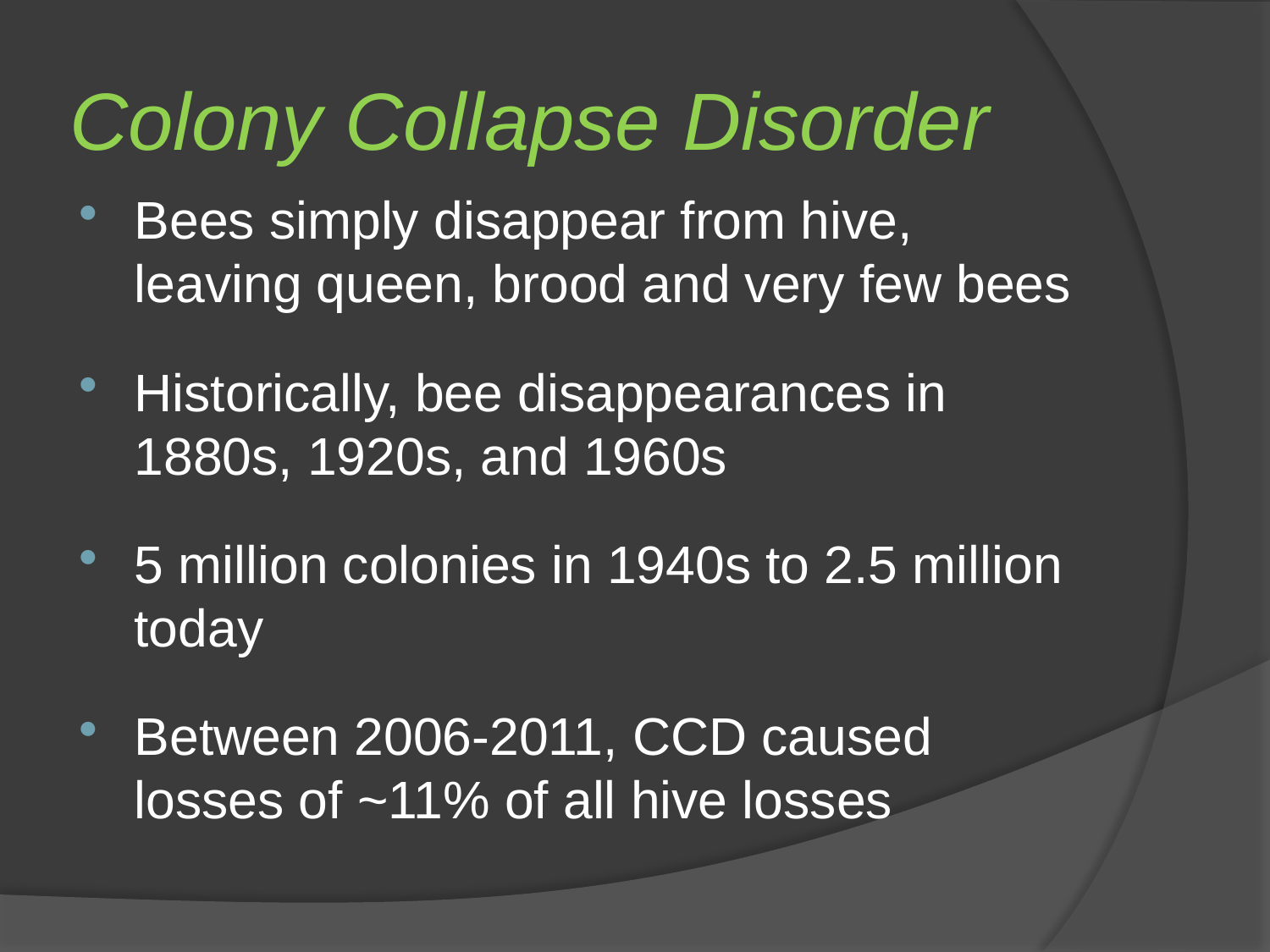

# Colony Collapse Disorder
Bees simply disappear from hive, leaving queen, brood and very few bees

Historically, bee disappearances in 1880s, 1920s, and 1960s

5 million colonies in 1940s to 2.5 million today

Between 2006-2011, CCD caused losses of ~11% of all hive losses